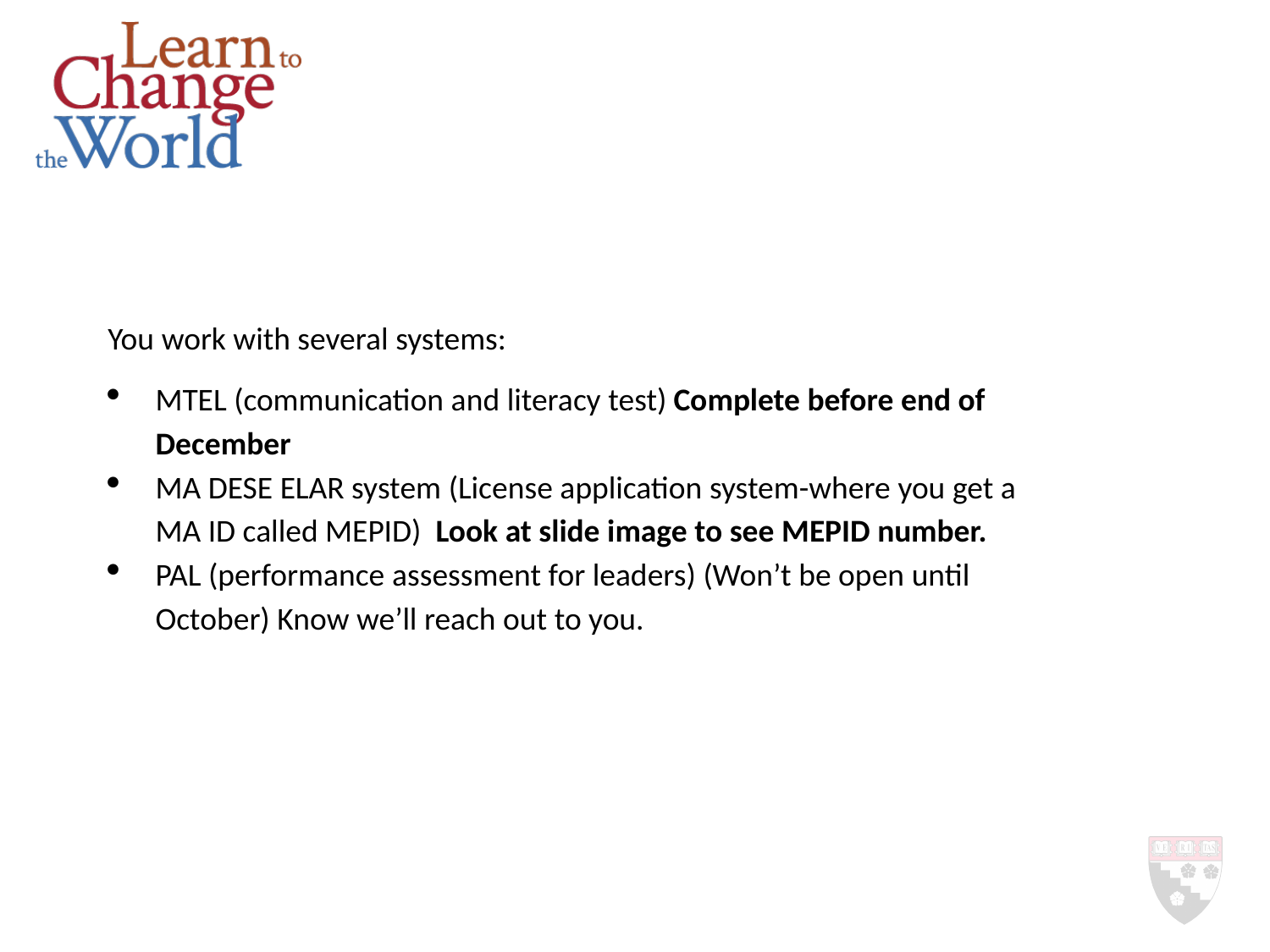

You work with several systems:
MTEL (communication and literacy test) Complete before end of December
MA DESE ELAR system (License application system-where you get a MA ID called MEPID)  Look at slide image to see MEPID number.
PAL (performance assessment for leaders) (Won’t be open until October) Know we’ll reach out to you.